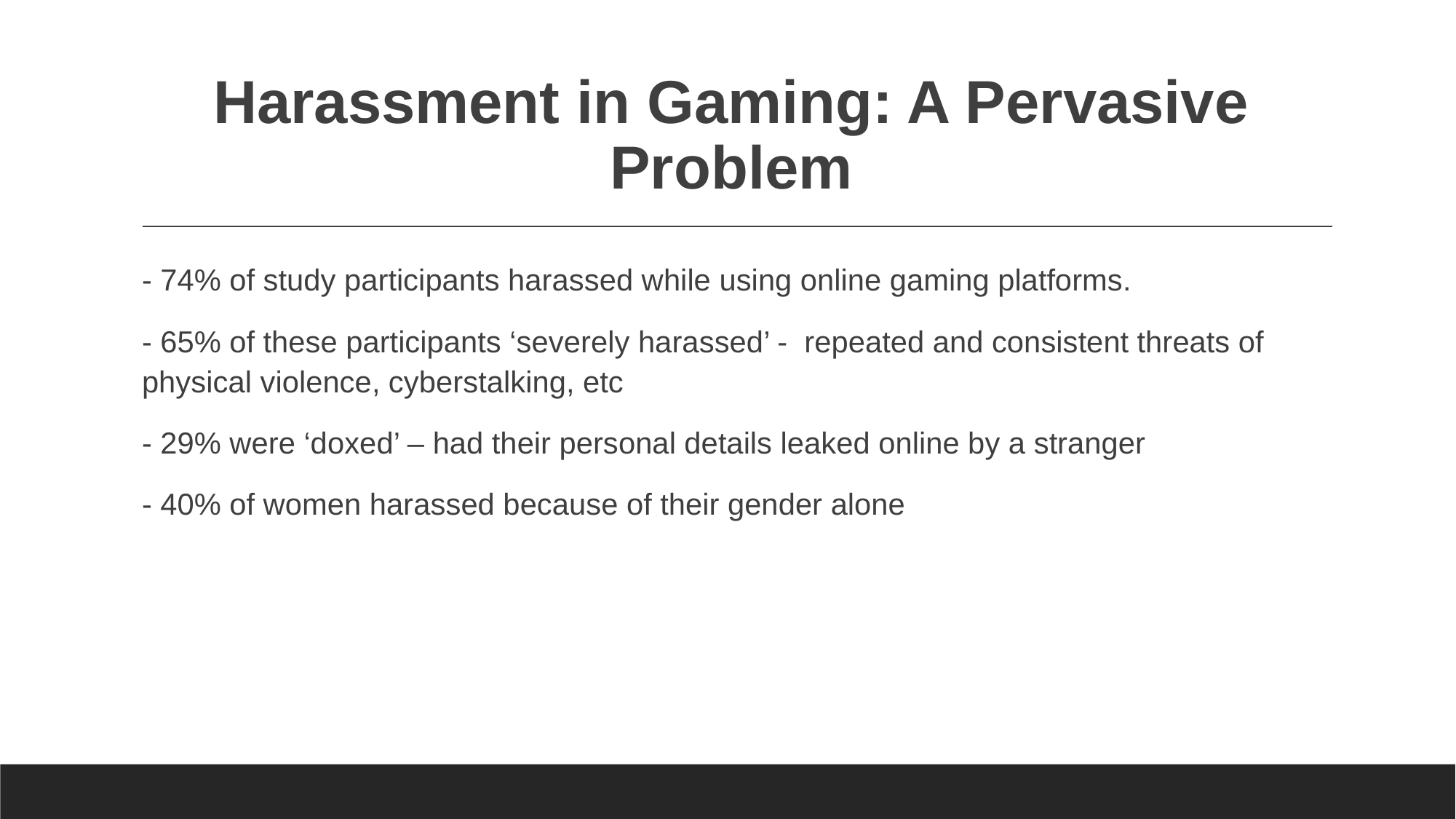

# Harassment in Gaming: A Pervasive Problem
- 74% of study participants harassed while using online gaming platforms.
- 65% of these participants ‘severely harassed’ -  repeated and consistent threats of physical violence, cyberstalking, etc
- 29% were ‘doxed’ – had their personal details leaked online by a stranger
- 40% of women harassed because of their gender alone